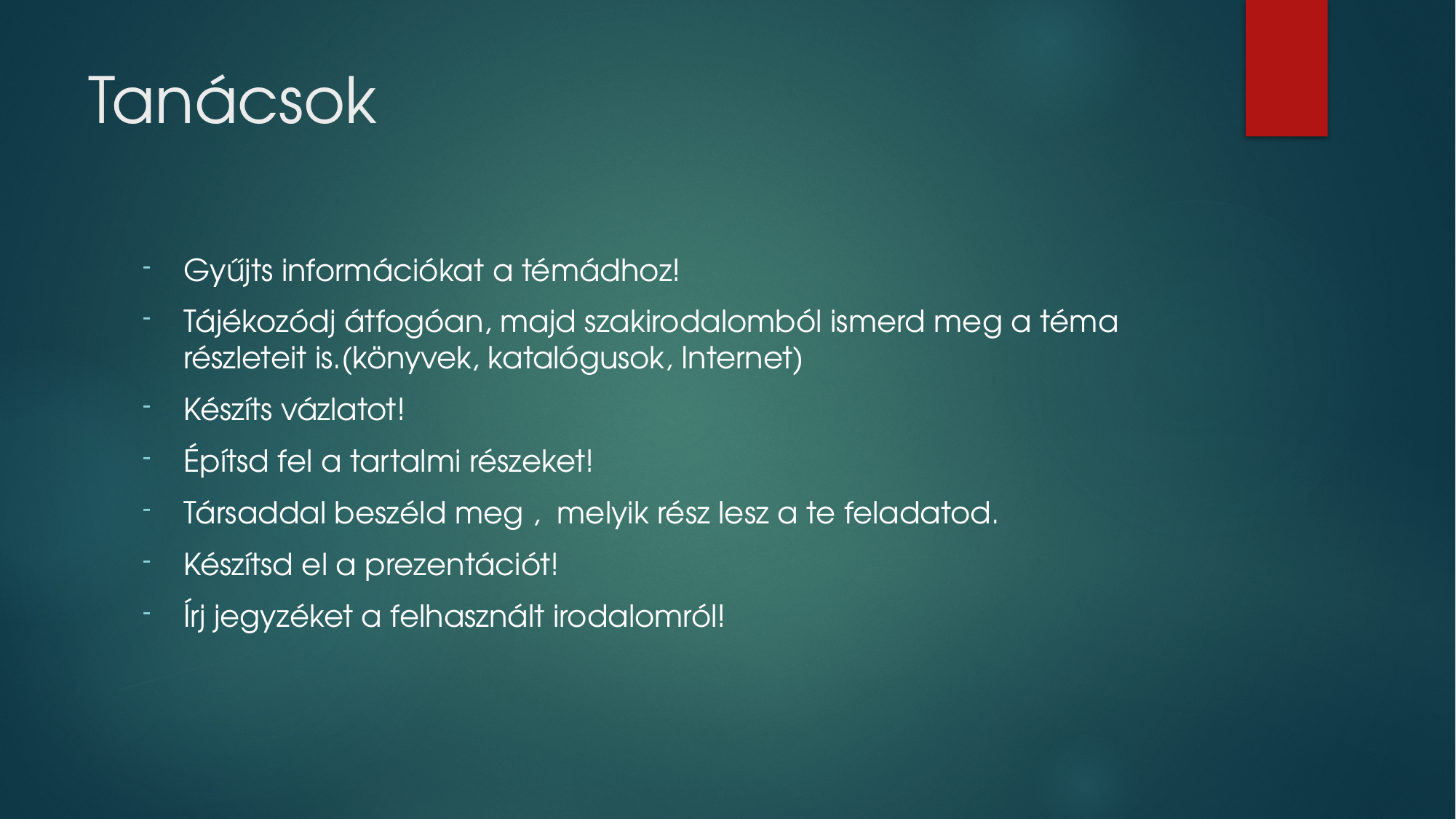

# Tanácsok
Gyűjts információkat a témádhoz!
Tájékozódj átfogóan, majd szakirodalomból ismerd meg a téma részleteit is.(könyvek, katalógusok, Internet)
Készíts vázlatot!
Építsd fel a tartalmi részeket!
Társaddal beszéld meg ,  melyik rész lesz a te feladatod.
Készítsd el a prezentációt!
Írj jegyzéket a felhasznált irodalomról!